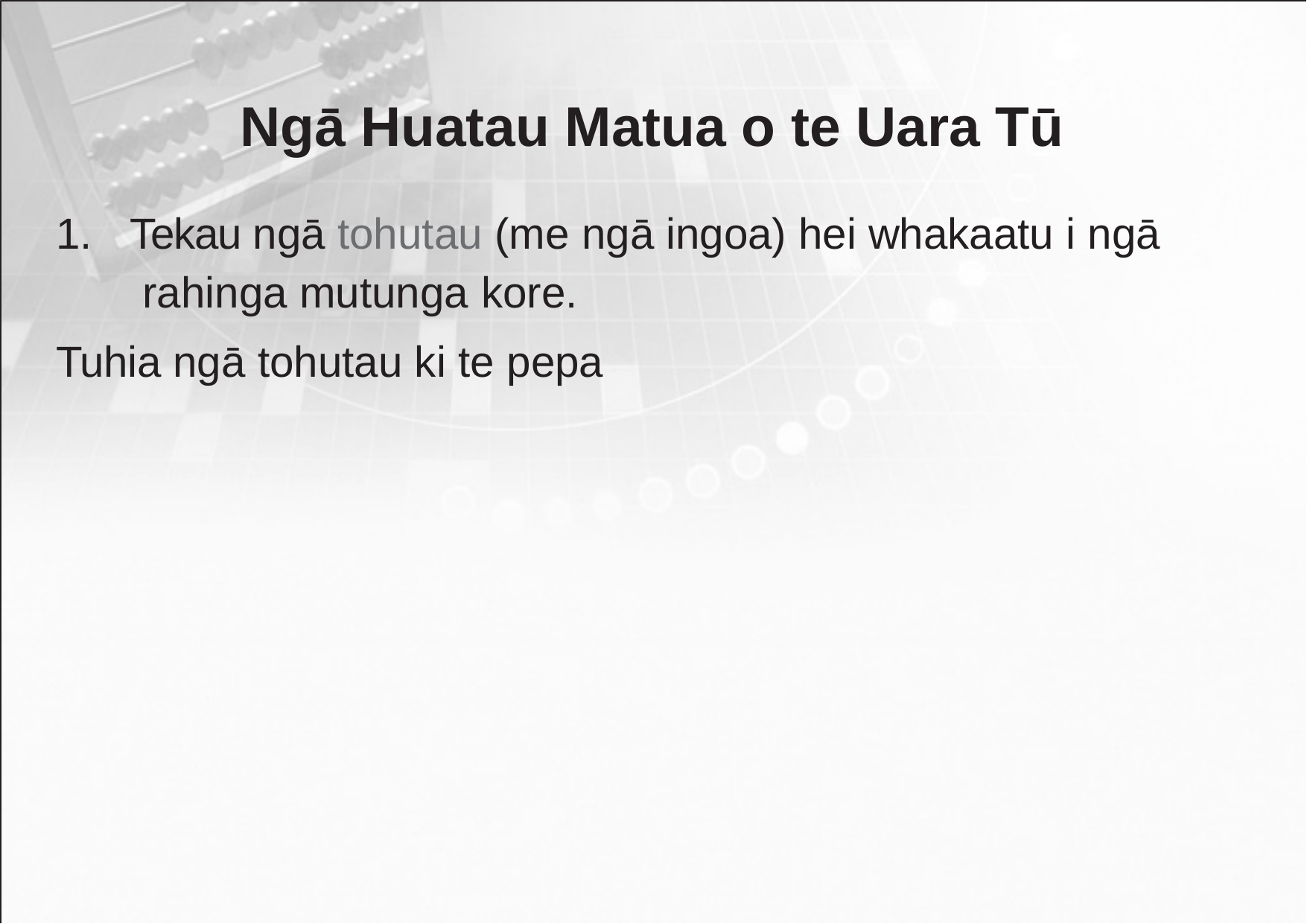

# Ngā Huatau Matua o te Uara Tū
1.	Tekau ngā tohutau (me ngā ingoa) hei whakaatu i ngā  rahinga mutunga kore.
Tuhia ngā tohutau ki te pepa